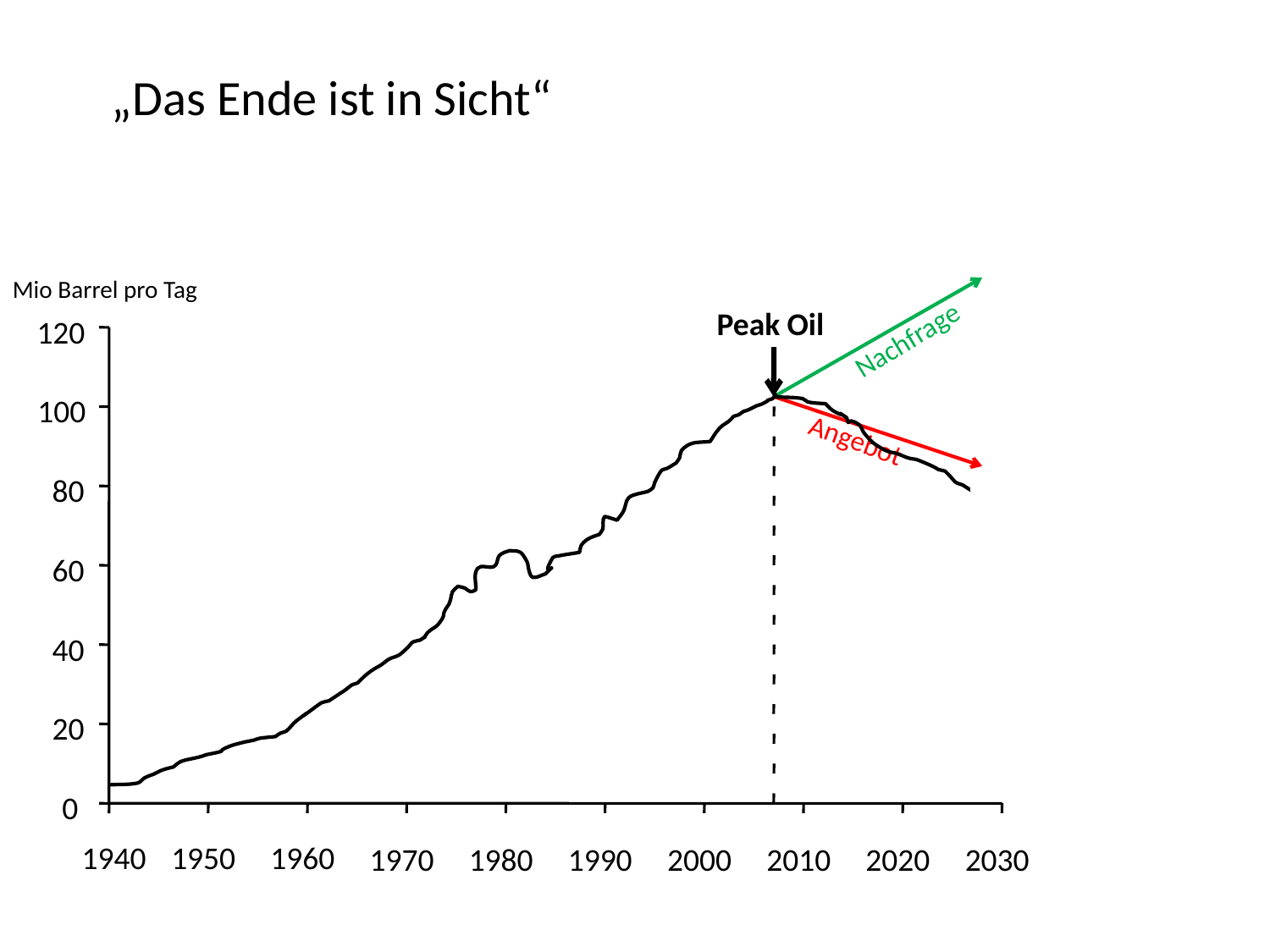

„Das Ende ist in Sicht“
Mio Barrel pro Tag
Peak Oil
120
Nachfrage
100

Angebot
80

60
40

20
0
1940
1950
1960
1970
1980
1990
2000
2010
2020
2030